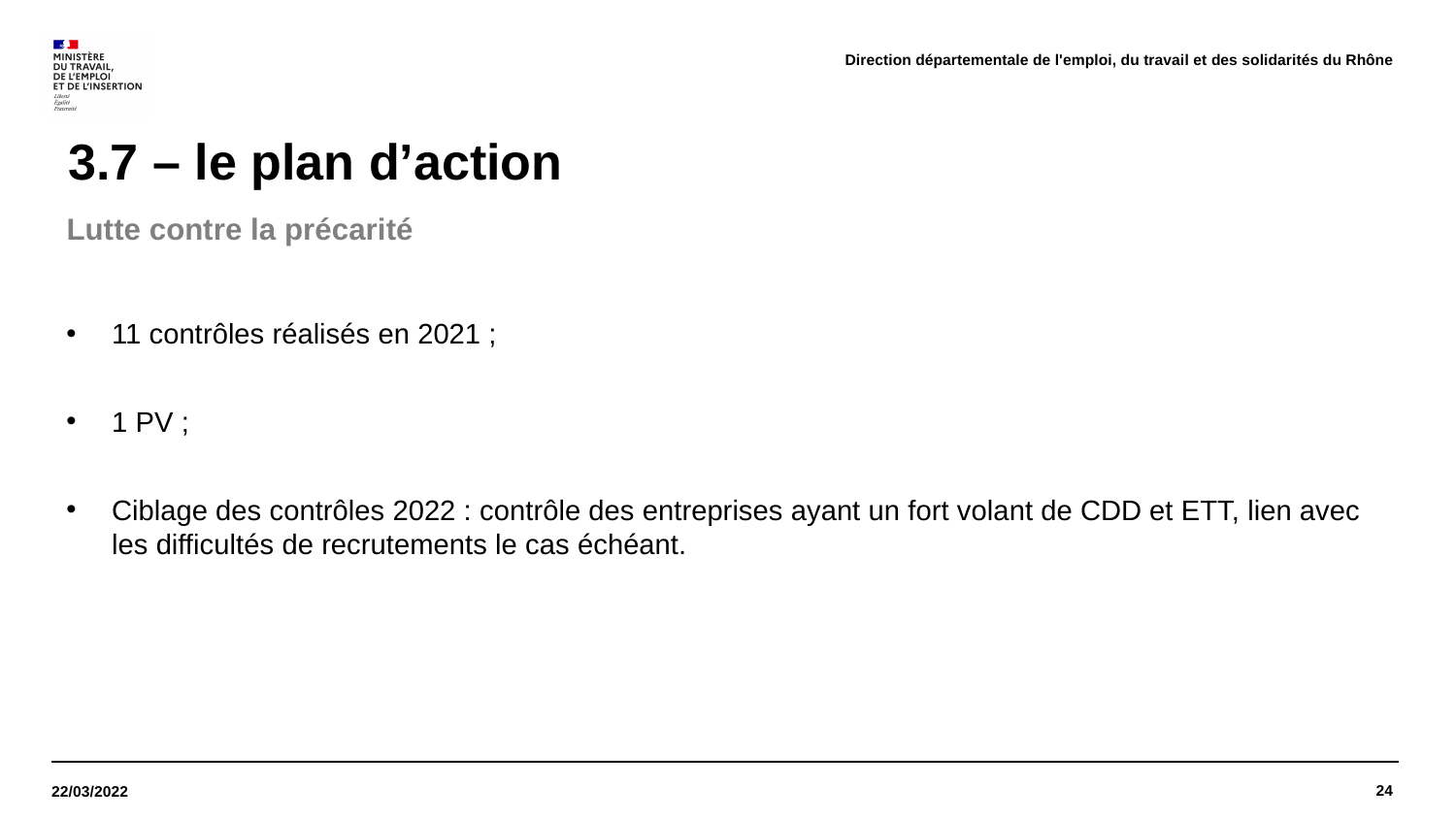

Direction départementale de l'emploi, du travail et des solidarités du Rhône
# 3.7 – le plan d’action
Lutte contre la précarité

11 contrôles réalisés en 2021 ;

1 PV ;

Ciblage des contrôles 2022 : contrôle des entreprises ayant un fort volant de CDD et ETT, lien avec les difficultés de recrutements le cas échéant.
24
22/03/2022